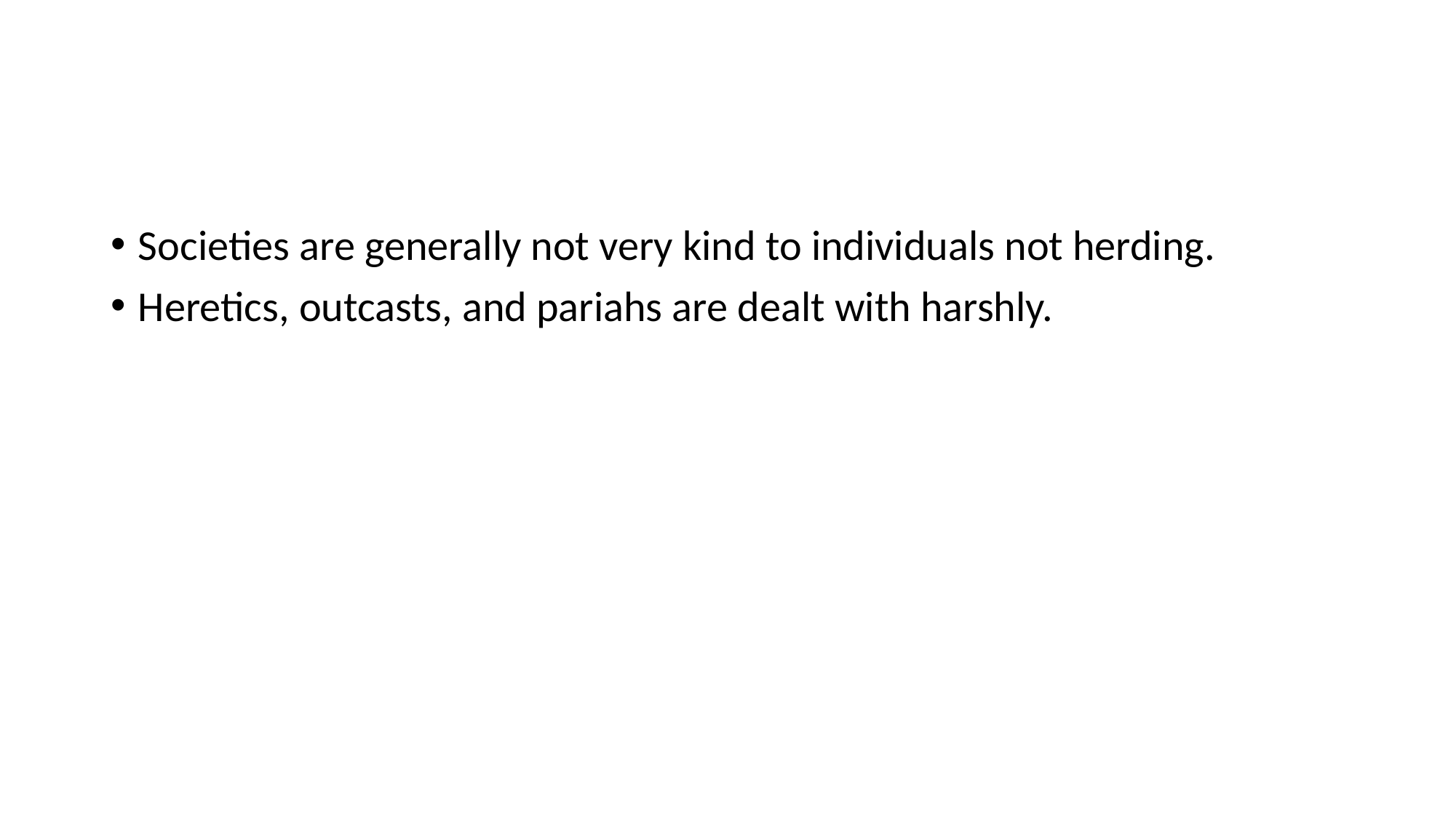

#
Societies are generally not very kind to individuals not herding.
Heretics, outcasts, and pariahs are dealt with harshly.